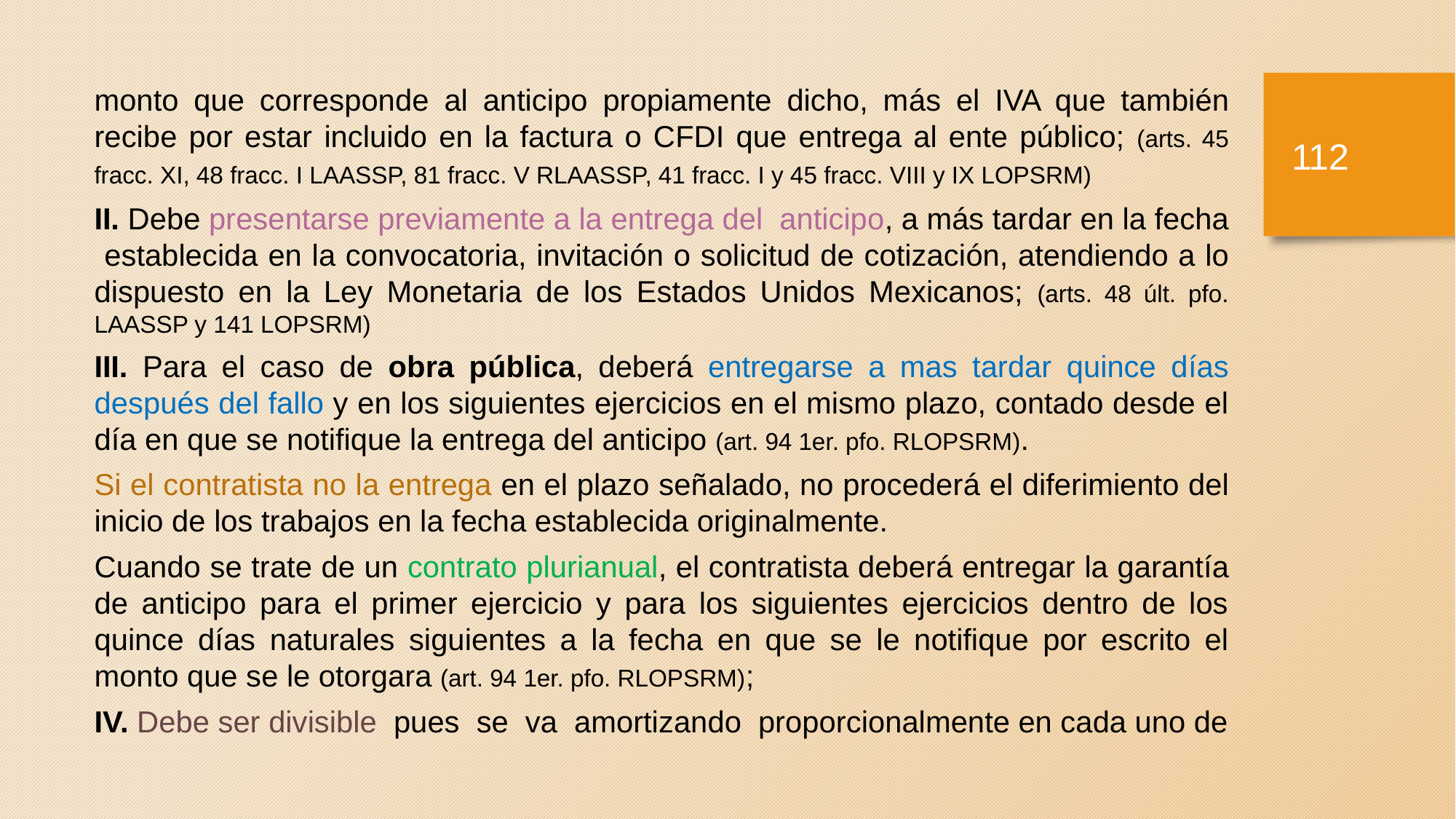

monto que corresponde al anticipo propiamente dicho, más el IVA que también recibe por estar incluido en la factura o CFDI que entrega al ente público; (arts. 45 fracc. XI, 48 fracc. I LAASSP, 81 fracc. V RLAASSP, 41 fracc. I y 45 fracc. VIII y IX LOPSRM)

II. Debe presentarse previamente a la entrega del  anticipo, a más tardar en la fecha  establecida en la convocatoria, invitación o solicitud de cotización, atendiendo a lo dispuesto en la Ley Monetaria de los Estados Unidos Mexicanos; (arts. 48 últ. pfo. LAASSP y 141 LOPSRM)

III. Para el caso de obra pública, deberá entregarse a mas tardar quince días después del fallo y en los siguientes ejercicios en el mismo plazo, contado desde el día en que se notifique la entrega del anticipo (art. 94 1er. pfo. RLOPSRM).

Si el contratista no la entrega en el plazo señalado, no procederá el diferimiento del inicio de los trabajos en la fecha establecida originalmente.

Cuando se trate de un contrato plurianual, el contratista deberá entregar la garantía de anticipo para el primer ejercicio y para los siguientes ejercicios dentro de los quince días naturales siguientes a la fecha en que se le notifique por escrito el monto que se le otorgara (art. 94 1er. pfo. RLOPSRM);

IV. Debe ser divisible  pues  se  va  amortizando  proporcionalmente en cada uno de

112